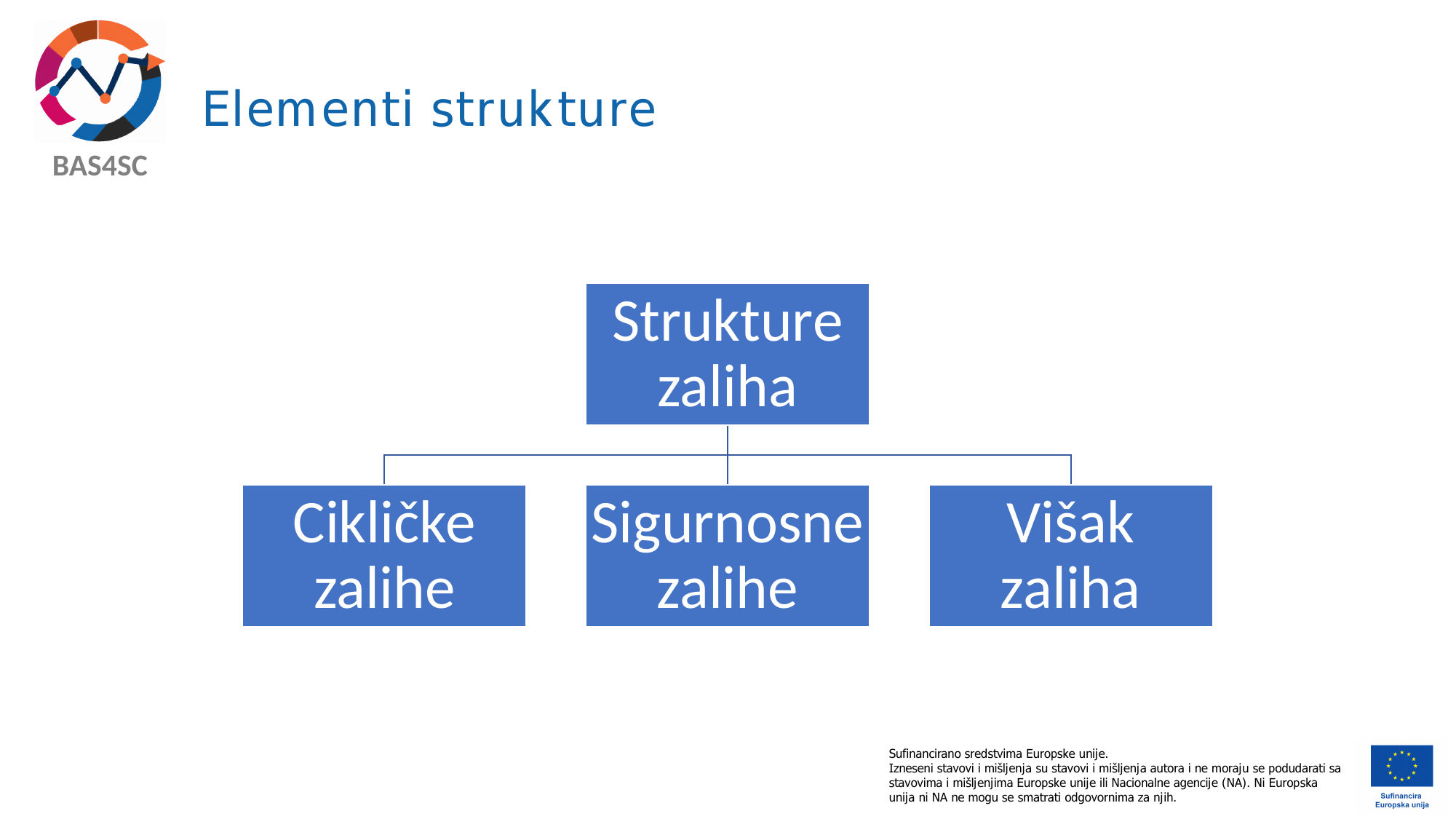

# Elementi strukture
Strukture zaliha
Cikličke zalihe
Sigurnosne zalihe
Višak zaliha